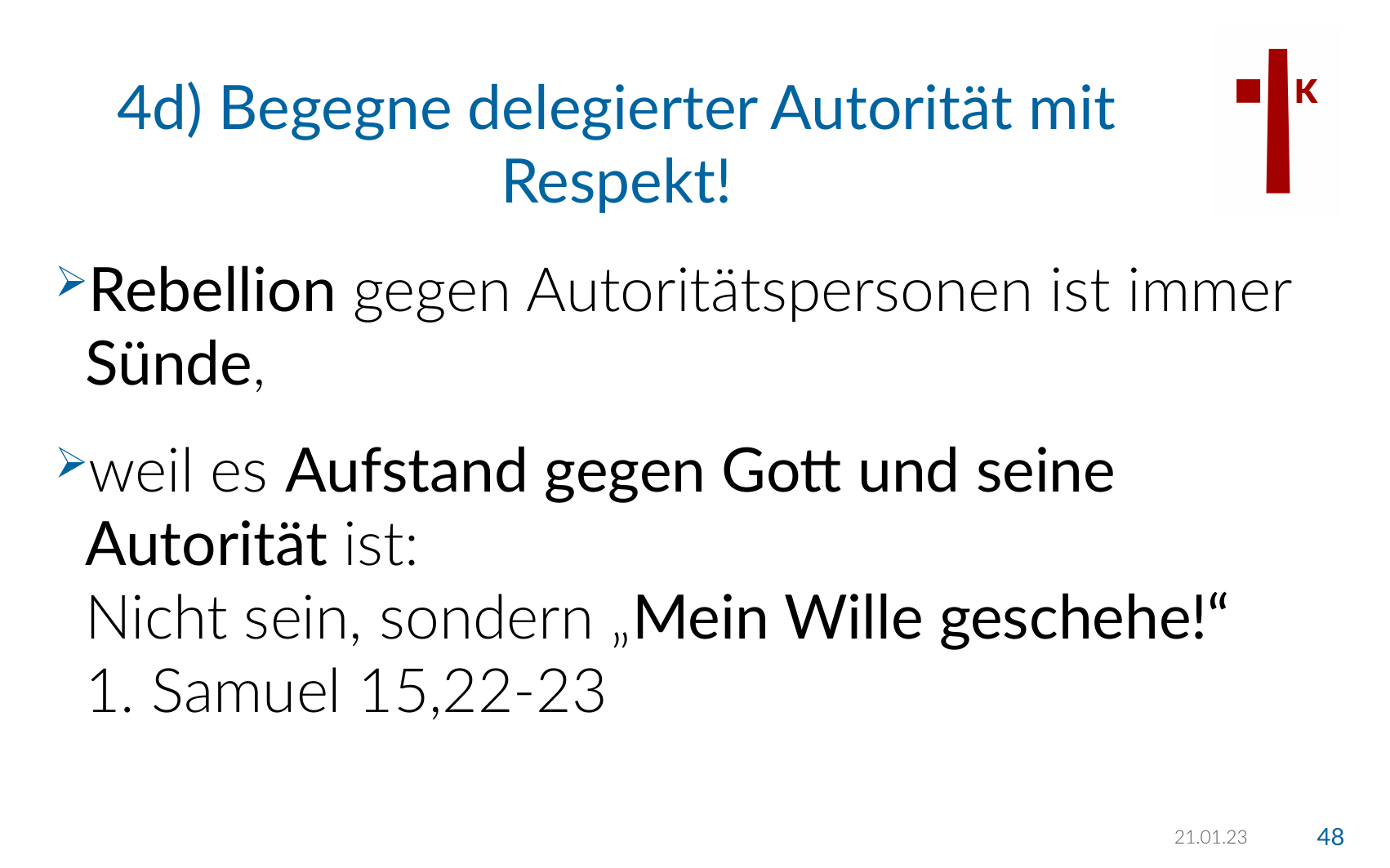

# 4d) Begegne delegierter Autorität mit Respekt!
Rebellion gegen Autoritätspersonen ist immer Sünde,
weil es Aufstand gegen Gott und seine Autorität ist:
Nicht sein, sondern „Mein Wille geschehe!“
1. Samuel 15,22-23
21.01.23
48